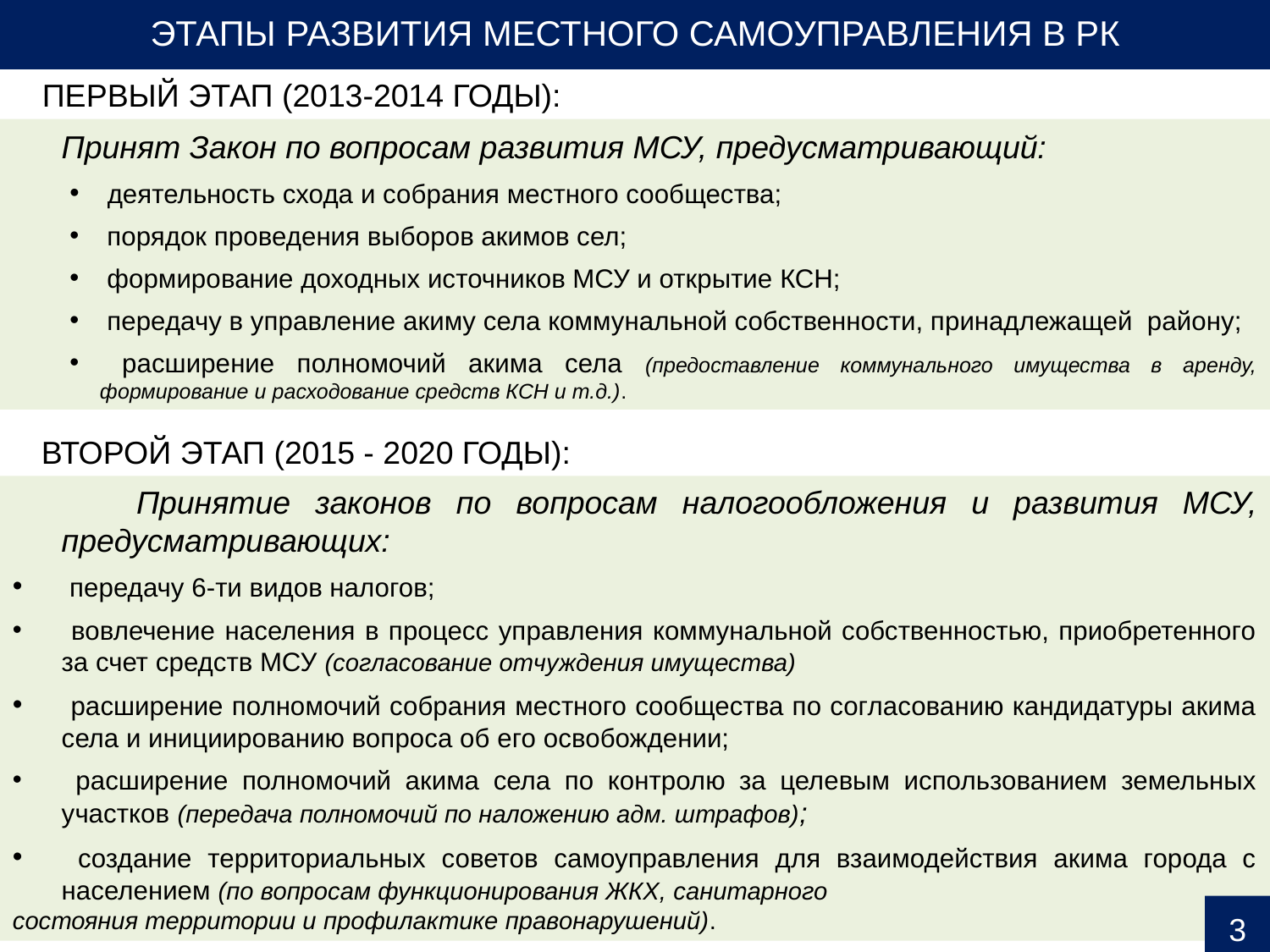

ЭТАПЫ РАЗВИТИЯ МЕСТНОГО САМОУПРАВЛЕНИЯ В РК
ПЕРВЫЙ ЭТАП (2013-2014 ГОДЫ):
	Принят Закон по вопросам развития МСУ, предусматривающий:
 деятельность схода и собрания местного сообщества;
 порядок проведения выборов акимов сел;
 формирование доходных источников МСУ и открытие КСН;
 передачу в управление акиму села коммунальной собственности, принадлежащей  району;
 расширение полномочий акима села (предоставление коммунального имущества в аренду, формирование и расходование средств КСН и т.д.).
ВТОРОЙ ЭТАП (2015 - 2020 ГОДЫ):
     Принятие законов по вопросам налогообложения и развития МСУ, предусматривающих:
 передачу 6-ти видов налогов;
 вовлечение населения в процесс управления коммунальной собственностью, приобретенного за счет средств МСУ (согласование отчуждения имущества)
 расширение полномочий собрания местного сообщества по согласованию кандидатуры акима села и инициированию вопроса об его освобождении;
 расширение полномочий акима села по контролю за целевым использованием земельных участков (передача полномочий по наложению адм. штрафов);
 создание территориальных советов самоуправления для взаимодействия акима города с населением (по вопросам функционирования ЖКХ, санитарного
состояния территории и профилактике правонарушений).
3